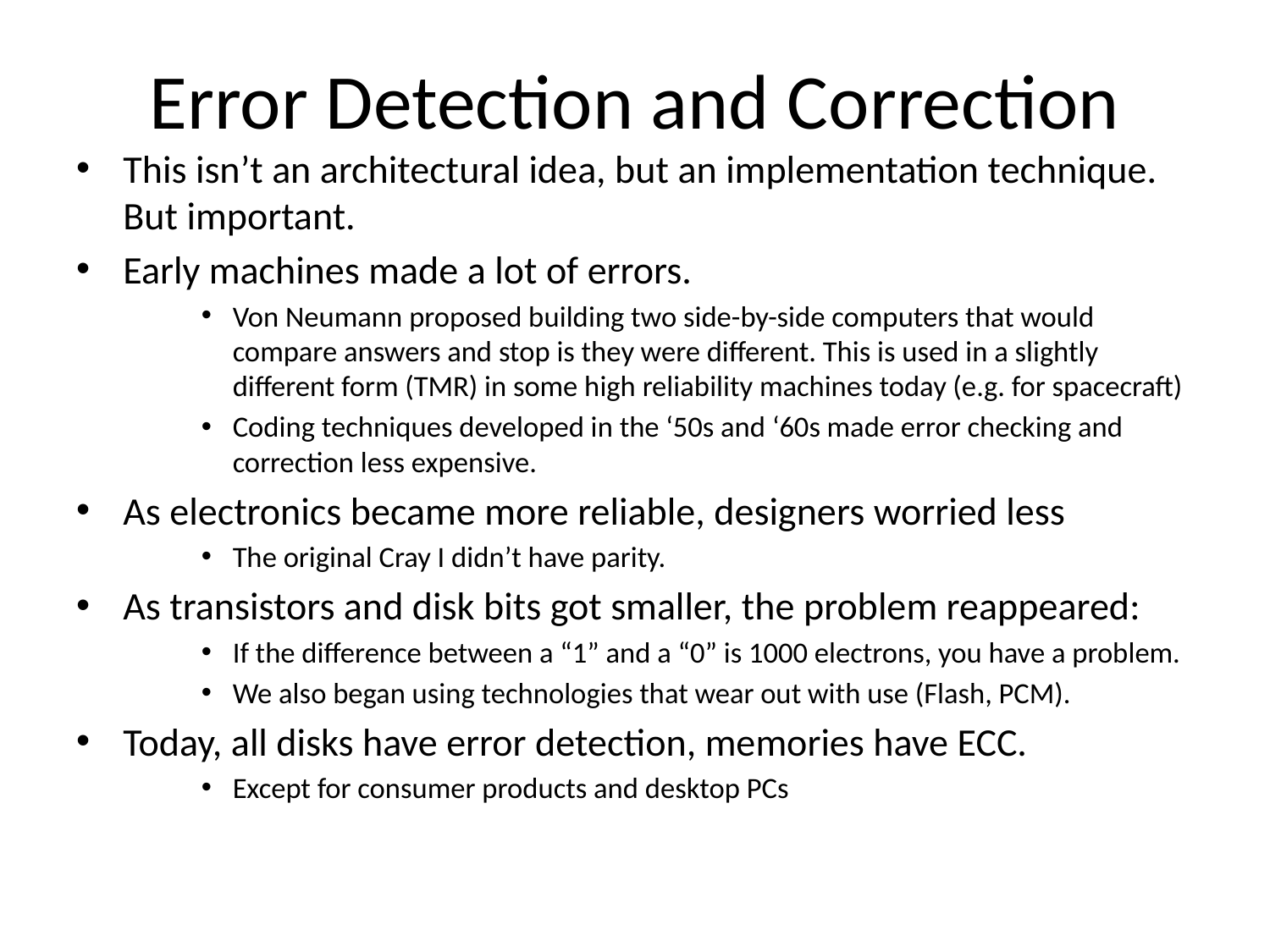

# Error Detection and Correction
This isn’t an architectural idea, but an implementation technique. But important.
Early machines made a lot of errors.
Von Neumann proposed building two side-by-side computers that would compare answers and stop is they were different. This is used in a slightly different form (TMR) in some high reliability machines today (e.g. for spacecraft)
Coding techniques developed in the ‘50s and ‘60s made error checking and correction less expensive.
As electronics became more reliable, designers worried less
The original Cray I didn’t have parity.
As transistors and disk bits got smaller, the problem reappeared:
If the difference between a “1” and a “0” is 1000 electrons, you have a problem.
We also began using technologies that wear out with use (Flash, PCM).
Today, all disks have error detection, memories have ECC.
Except for consumer products and desktop PCs